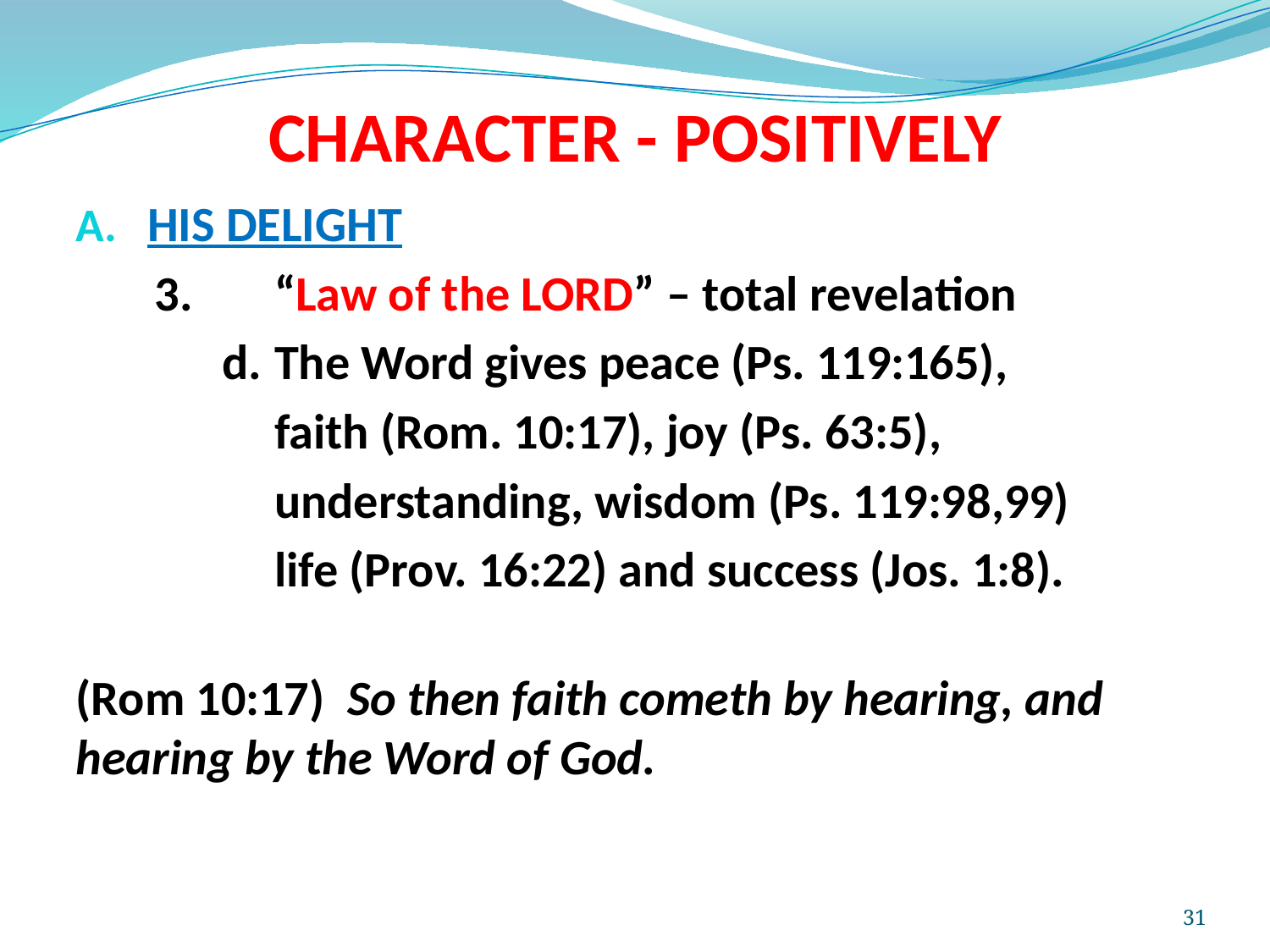

# CHARACTER - POSITIVELY
HIS DELIGHT
       3. 	“Law of the LORD” – total revelation
             d.	The Word gives peace (Ps. 119:165),
		faith (Rom. 10:17), joy (Ps. 63:5),
		understanding, wisdom (Ps. 119:98,99)
		life (Prov. 16:22) and success (Jos. 1:8).

(Rom 10:17)  So then faith cometh by hearing, and hearing by the Word of God.
31